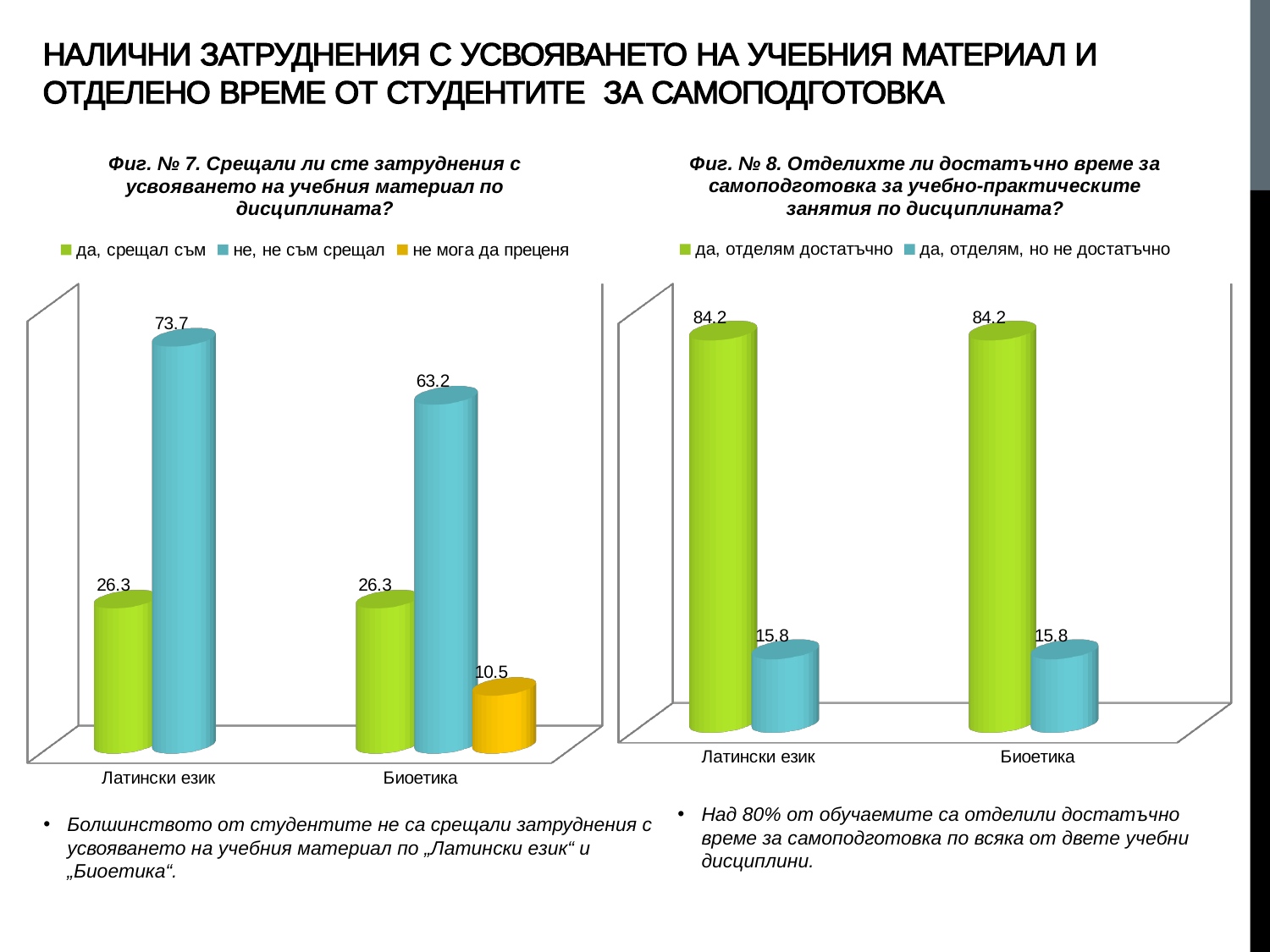

# НАЛИЧНИ ЗАТРУДНЕНИЯ С УСВОЯВАНЕТО НА УЧЕБНИЯ МАТЕРИАЛ И ОТДЕЛЕНО ВРЕМЕ ОТ СТУДЕНТИТЕ  ЗА САМОПОДГОТОВКА

[unsupported chart]

[unsupported chart]

Над 80% от обучаемите са отделили достатъчно време за самоподготовка по всяка от двете учебни дисциплини.
Болшинството от студентите не са срещали затруднения с усвояването на учебния материал по „Латински език“ и „Биоетика“.